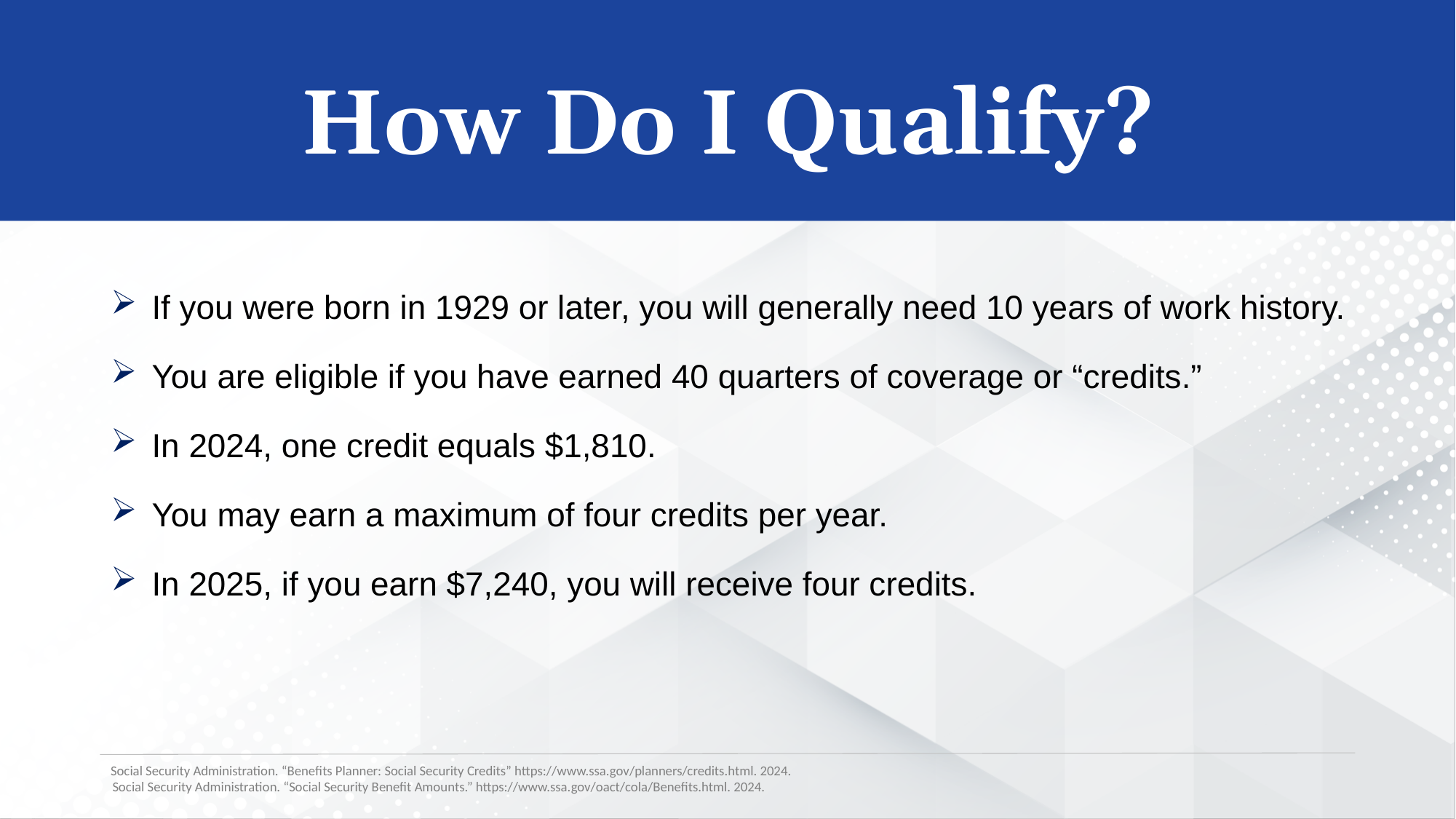

How Do I Qualify?
If you were born in 1929 or later, you will generally need 10 years of work history.
You are eligible if you have earned 40 quarters of coverage or “credits.”
In 2024, one credit equals $1,810.
You may earn a maximum of four credits per year.
In 2025, if you earn $7,240, you will receive four credits.
Social Security Administration. “Benefits Planner: Social Security Credits” https://www.ssa.gov/planners/credits.html. 2024.
 Social Security Administration. “Social Security Benefit Amounts.” https://www.ssa.gov/oact/cola/Benefits.html. 2024.